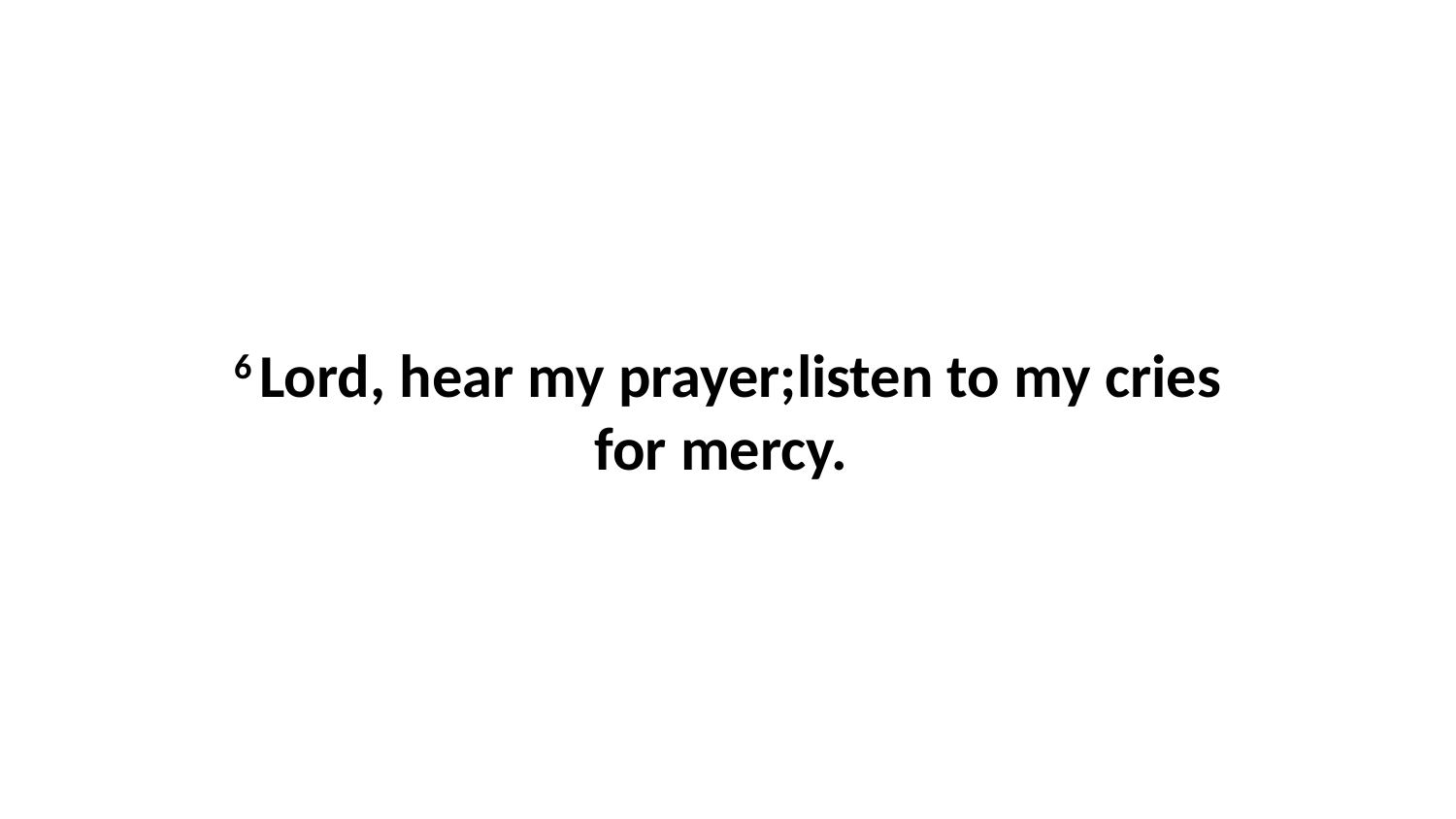

6 Lord, hear my prayer;listen to my cries for mercy.